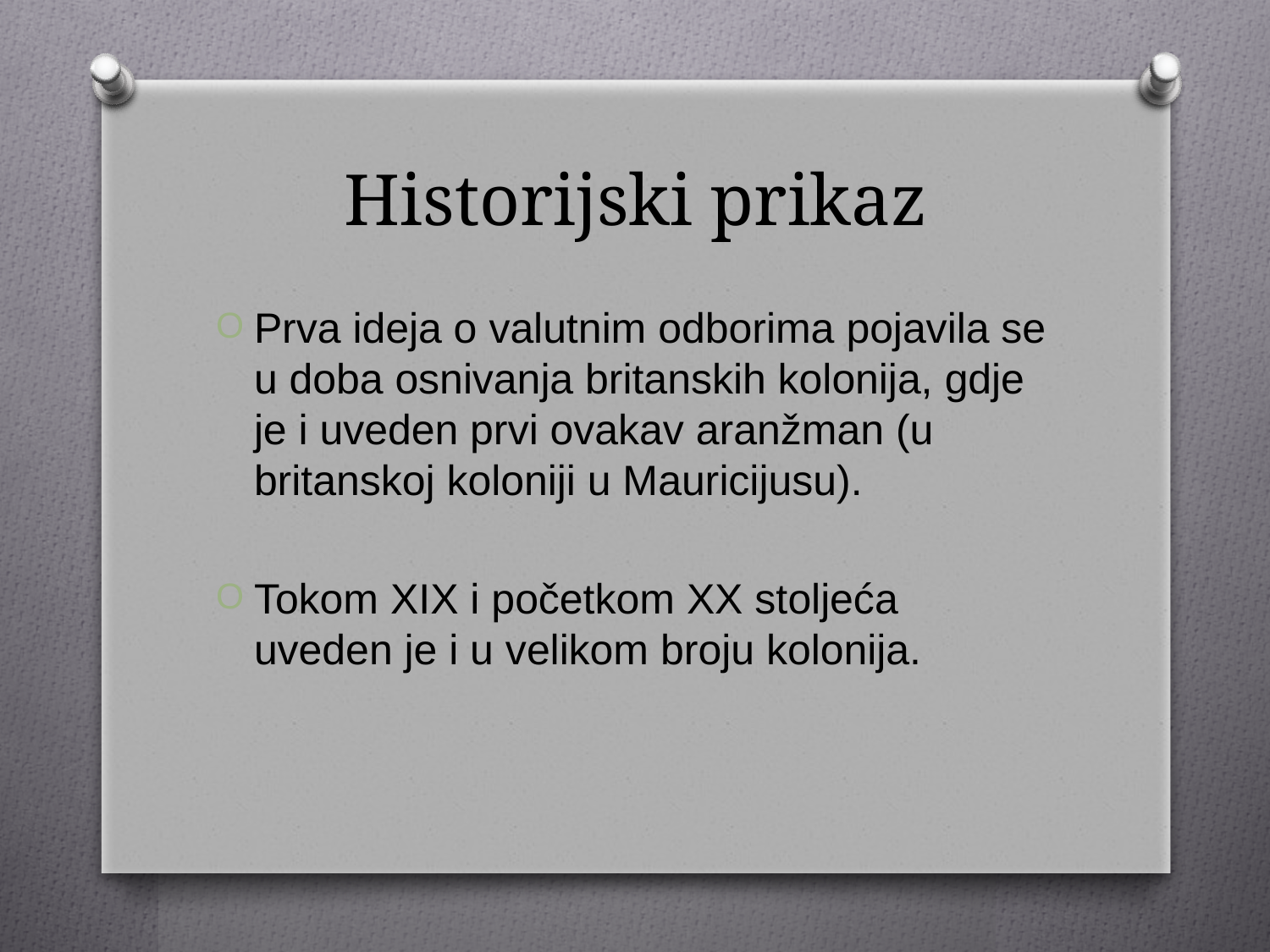

# Historijski prikaz
Prva ideja o valutnim odborima pojavila se u doba osnivanja britanskih kolonija, gdje je i uveden prvi ovakav aranžman (u britanskoj koloniji u Mauricijusu).

Tokom XIX i početkom XX stoljeća  uveden je i u velikom broju kolonija.